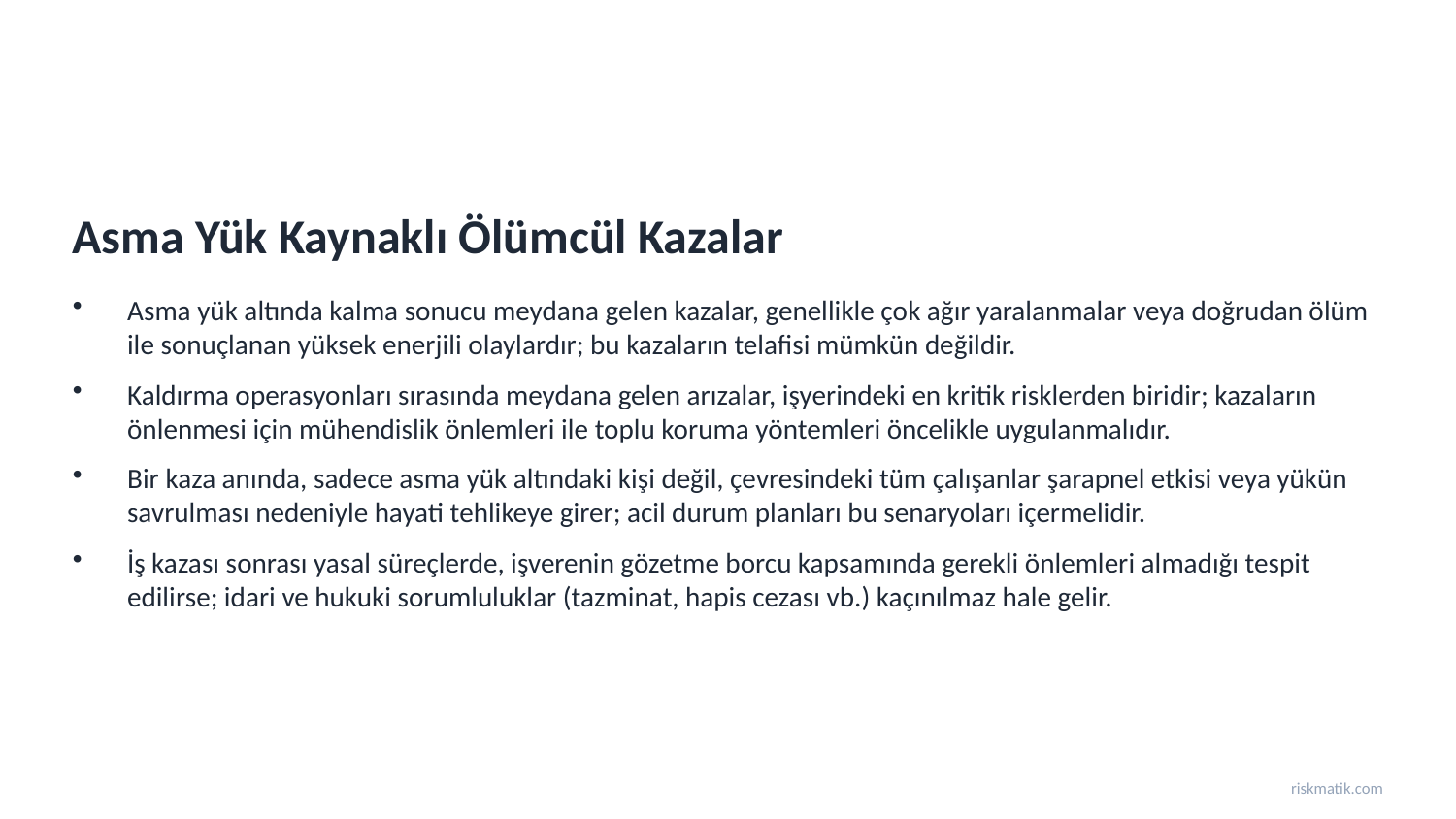

Asma Yük Kaynaklı Ölümcül Kazalar
Asma yük altında kalma sonucu meydana gelen kazalar, genellikle çok ağır yaralanmalar veya doğrudan ölüm ile sonuçlanan yüksek enerjili olaylardır; bu kazaların telafisi mümkün değildir.
Kaldırma operasyonları sırasında meydana gelen arızalar, işyerindeki en kritik risklerden biridir; kazaların önlenmesi için mühendislik önlemleri ile toplu koruma yöntemleri öncelikle uygulanmalıdır.
Bir kaza anında, sadece asma yük altındaki kişi değil, çevresindeki tüm çalışanlar şarapnel etkisi veya yükün savrulması nedeniyle hayati tehlikeye girer; acil durum planları bu senaryoları içermelidir.
İş kazası sonrası yasal süreçlerde, işverenin gözetme borcu kapsamında gerekli önlemleri almadığı tespit edilirse; idari ve hukuki sorumluluklar (tazminat, hapis cezası vb.) kaçınılmaz hale gelir.
riskmatik.com